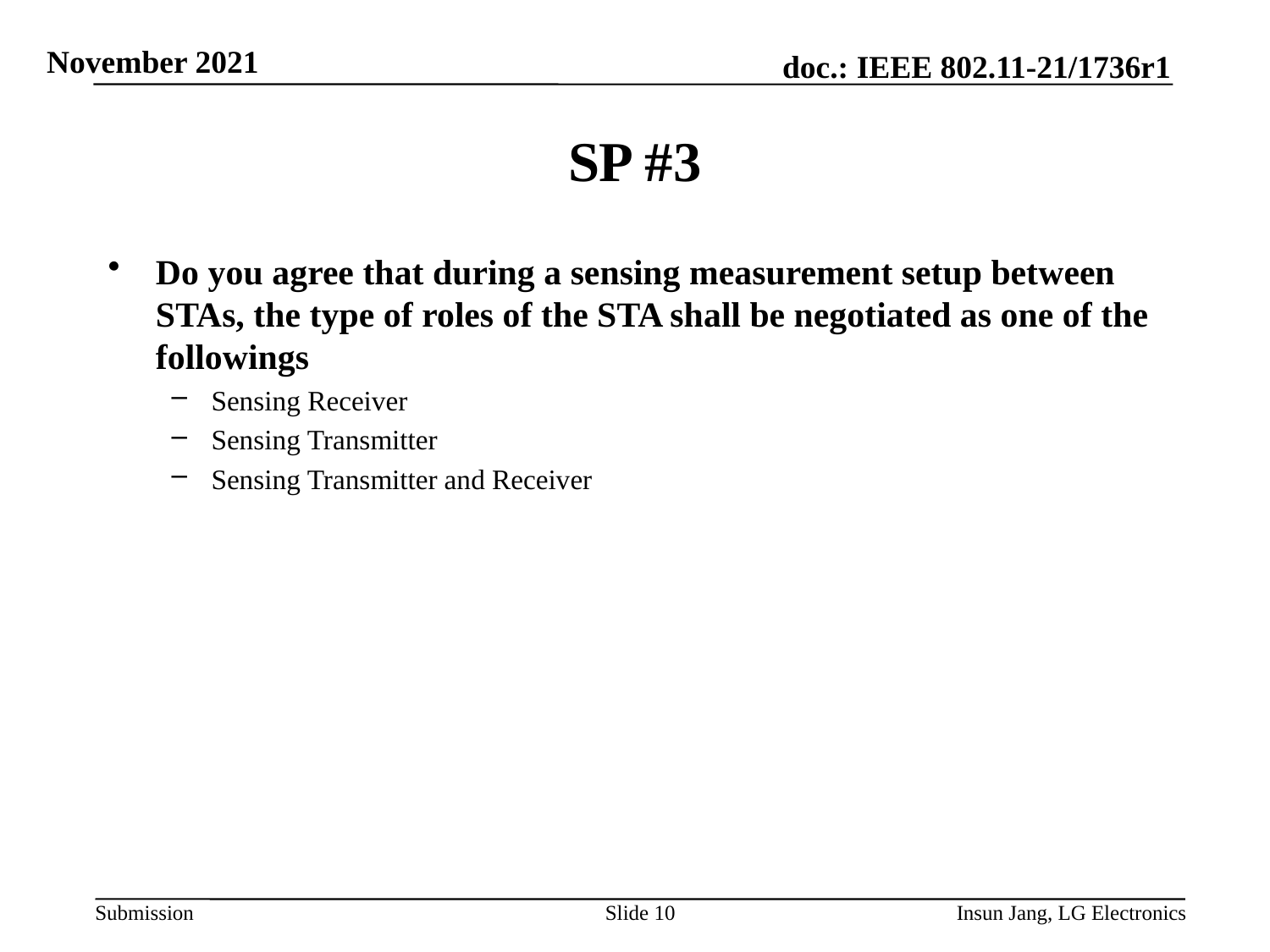

# SP #3
Do you agree that during a sensing measurement setup between STAs, the type of roles of the STA shall be negotiated as one of the followings
Sensing Receiver
Sensing Transmitter
Sensing Transmitter and Receiver

Slide 10
Insun Jang, LG Electronics